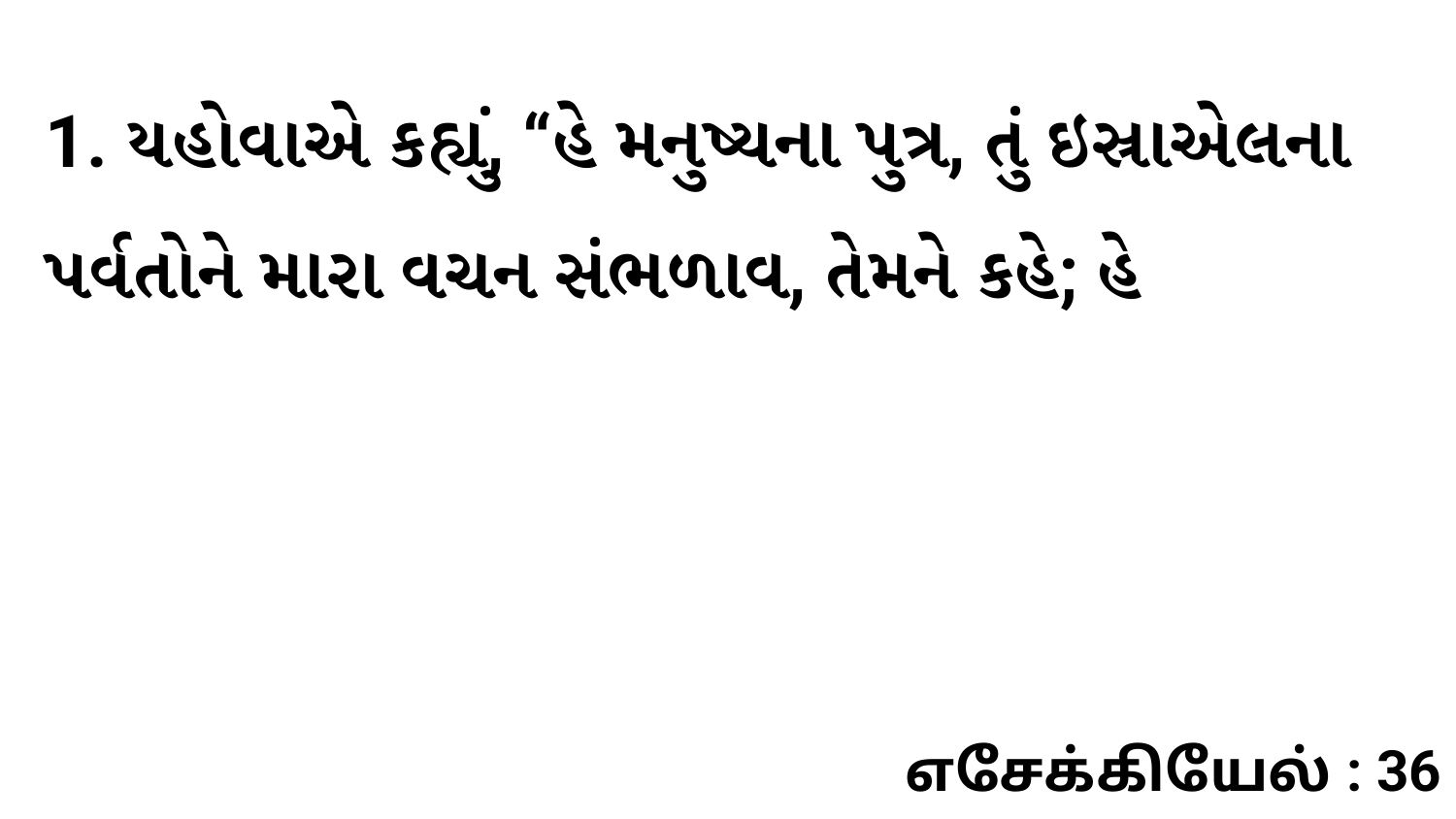

1. યહોવાએ કહ્યું, “હે મનુષ્યના પુત્ર, તું ઇસ્રાએલના પર્વતોને મારા વચન સંભળાવ, તેમને કહે; હે
எசேக்கியேல் : 36